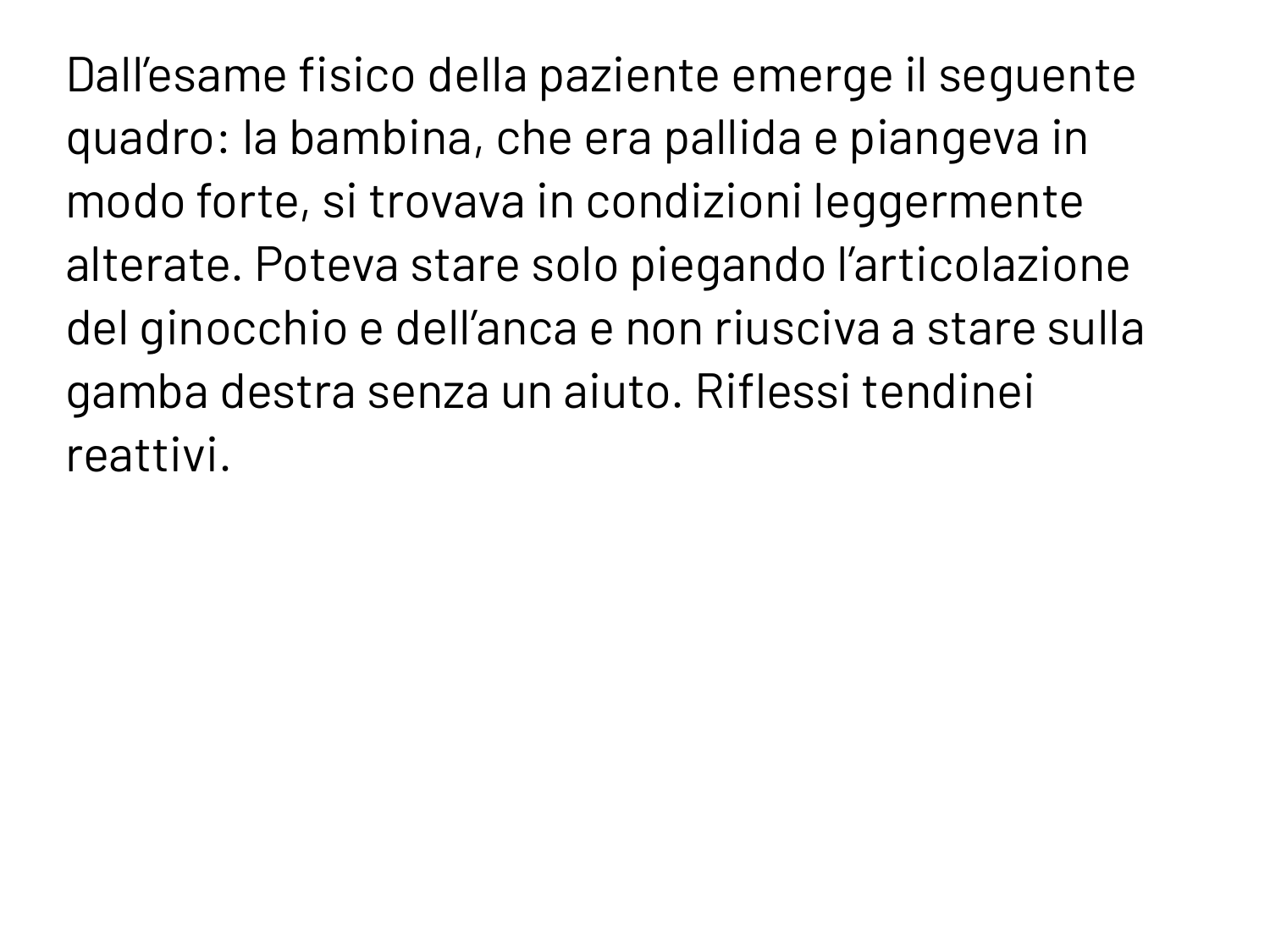

Dall’esame fisico della paziente emerge il seguente quadro: la bambina, che era pallida e piangeva in modo forte, si trovava in condizioni leggermente alterate. Poteva stare solo piegando l’articolazione del ginocchio e dell’anca e non riusciva a stare sulla gamba destra senza un aiuto. Riflessi tendinei reattivi.